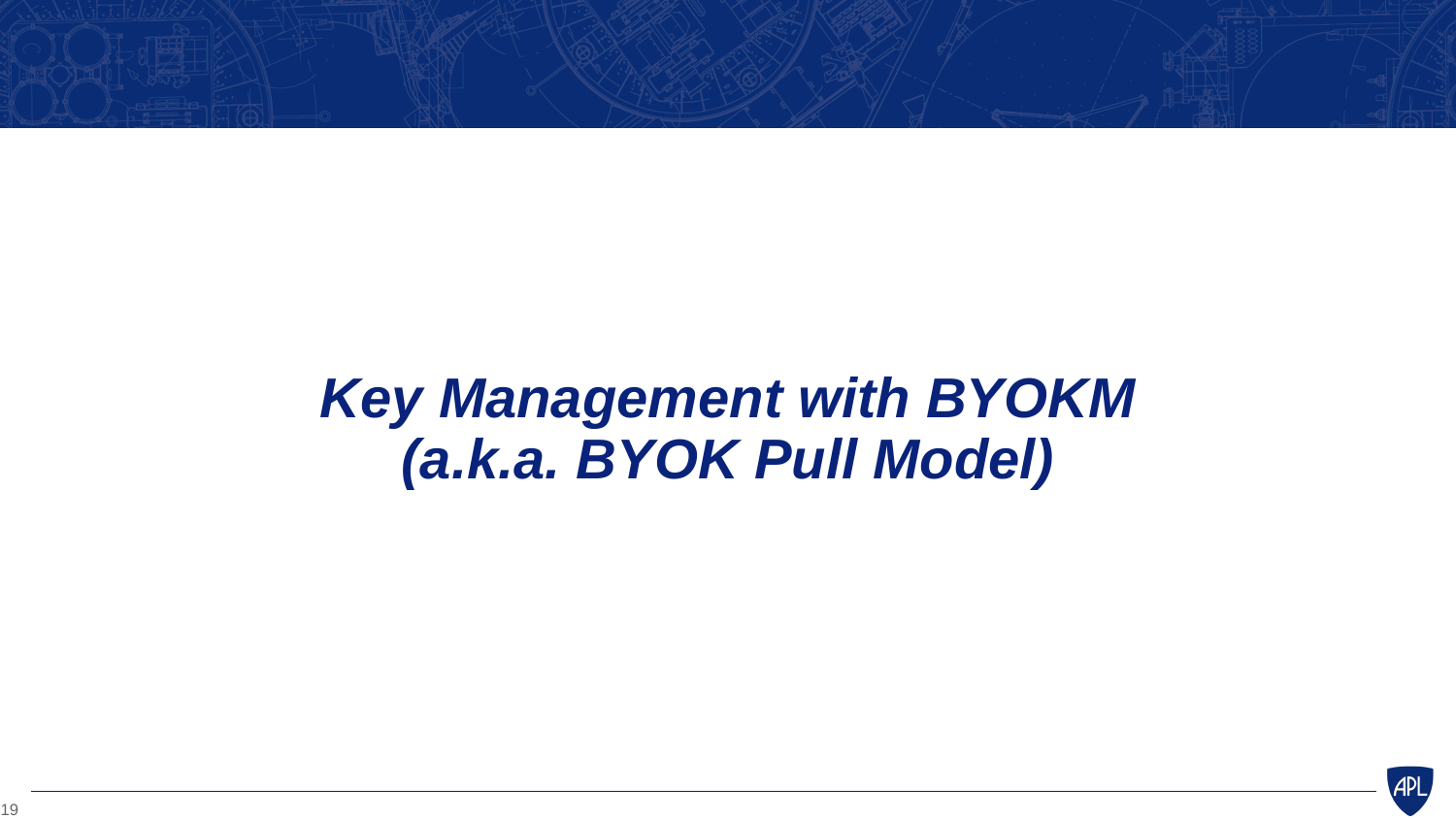

#
Key Management with BYOKM
(a.k.a. BYOK Pull Model)